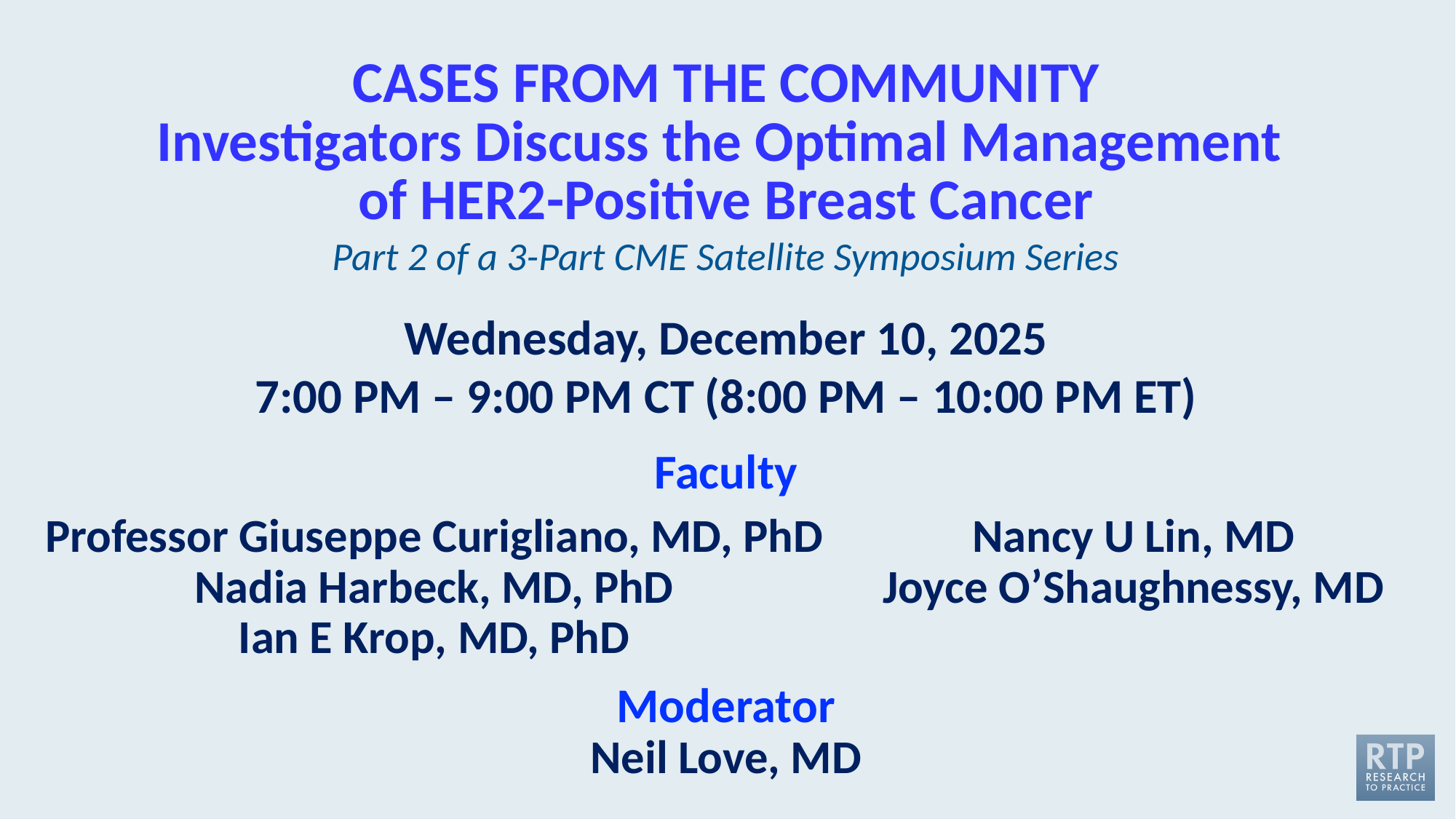

# CASES FROM THE COMMUNITY Investigators Discuss the Optimal Management of HER2-Positive Breast Cancer
Part 2 of a 3-Part CME Satellite Symposium Series
Wednesday, December 10, 2025
7:00 PM – 9:00 PM CT (8:00 PM – 10:00 PM ET)
Faculty
Professor Giuseppe Curigliano, MD, PhD
Nadia Harbeck, MD, PhD
Ian E Krop, MD, PhD
Nancy U Lin, MD
Joyce O’Shaughnessy, MD
Moderator
Neil Love, MD